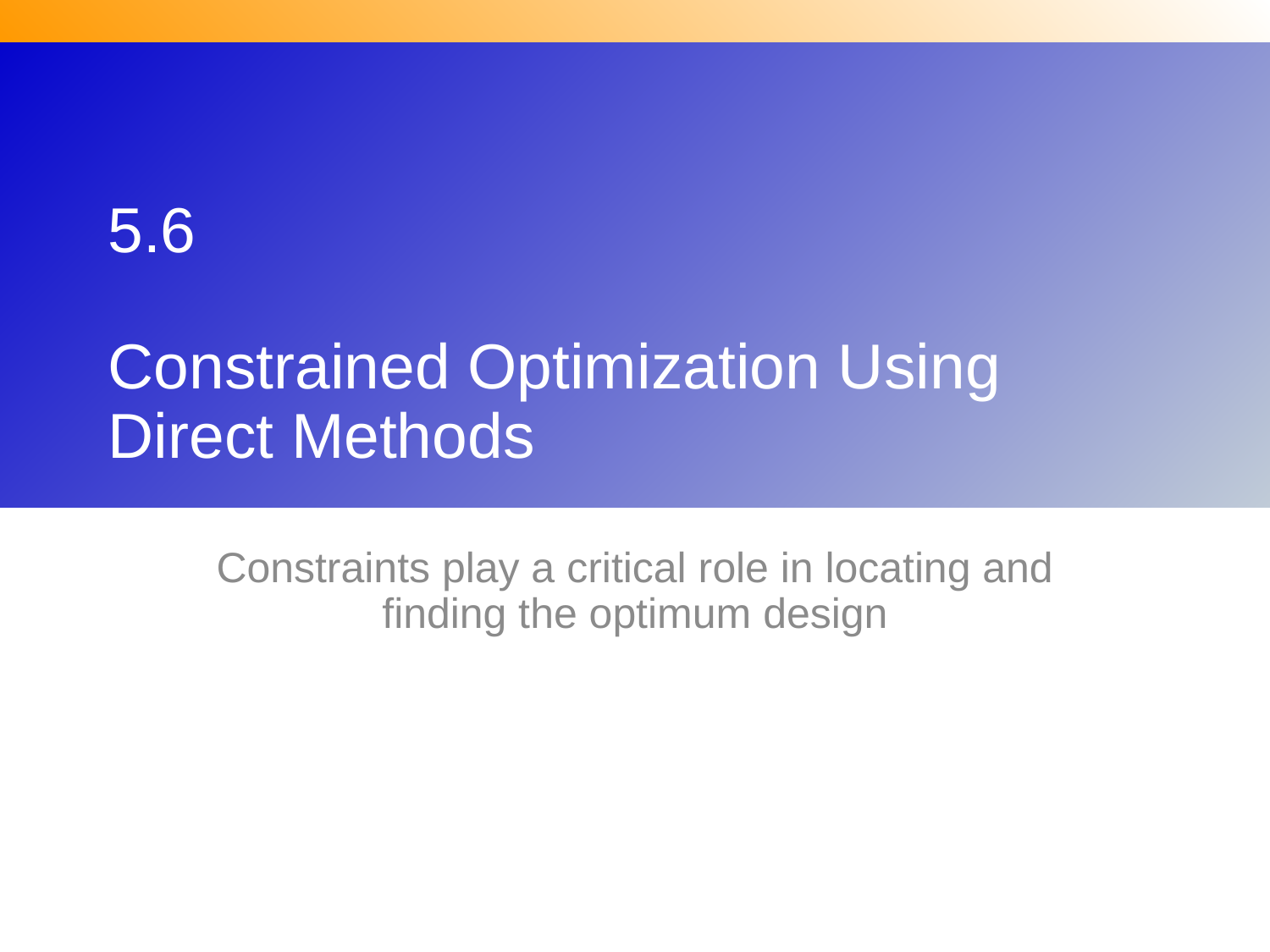

# 5.6 Constrained Optimization Using Direct Methods
Constraints play a critical role in locating and finding the optimum design